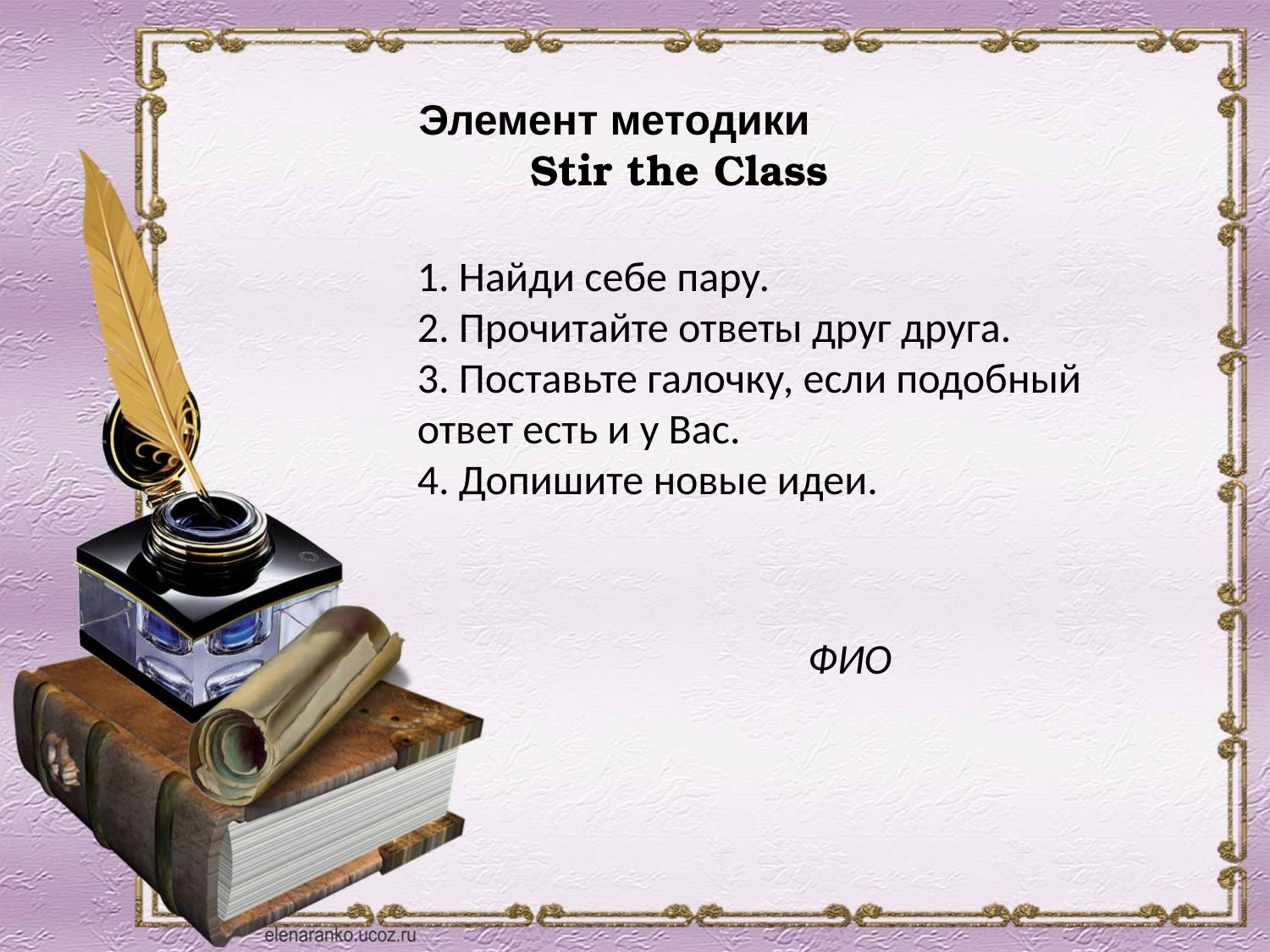

Элемент методики            Stir the Class
1. Найди себе пару.
2. Прочитайте ответы друг друга.
3. Поставьте галочку, если подобный ответ есть и у Вас.
4. Допишите новые идеи.
ФИО